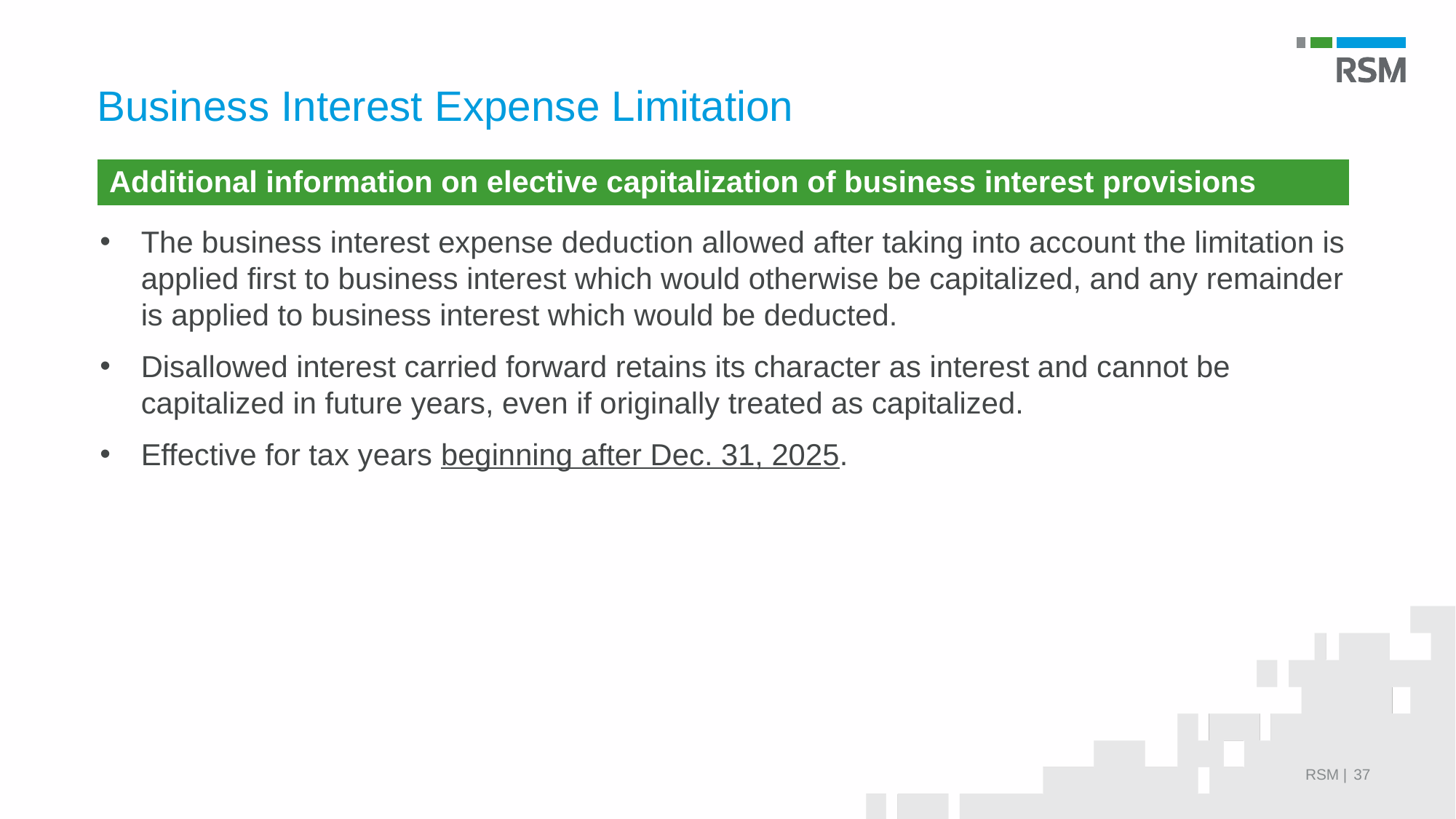

# Business Interest Expense Limitation
| Additional information on elective capitalization of business interest provisions |
| --- |

The business interest expense deduction allowed after taking into account the limitation is applied first to business interest which would otherwise be capitalized, and any remainder is applied to business interest which would be deducted.
Disallowed interest carried forward retains its character as interest and cannot be capitalized in future years, even if originally treated as capitalized.
Effective for tax years beginning after Dec. 31, 2025.

RSM |
37